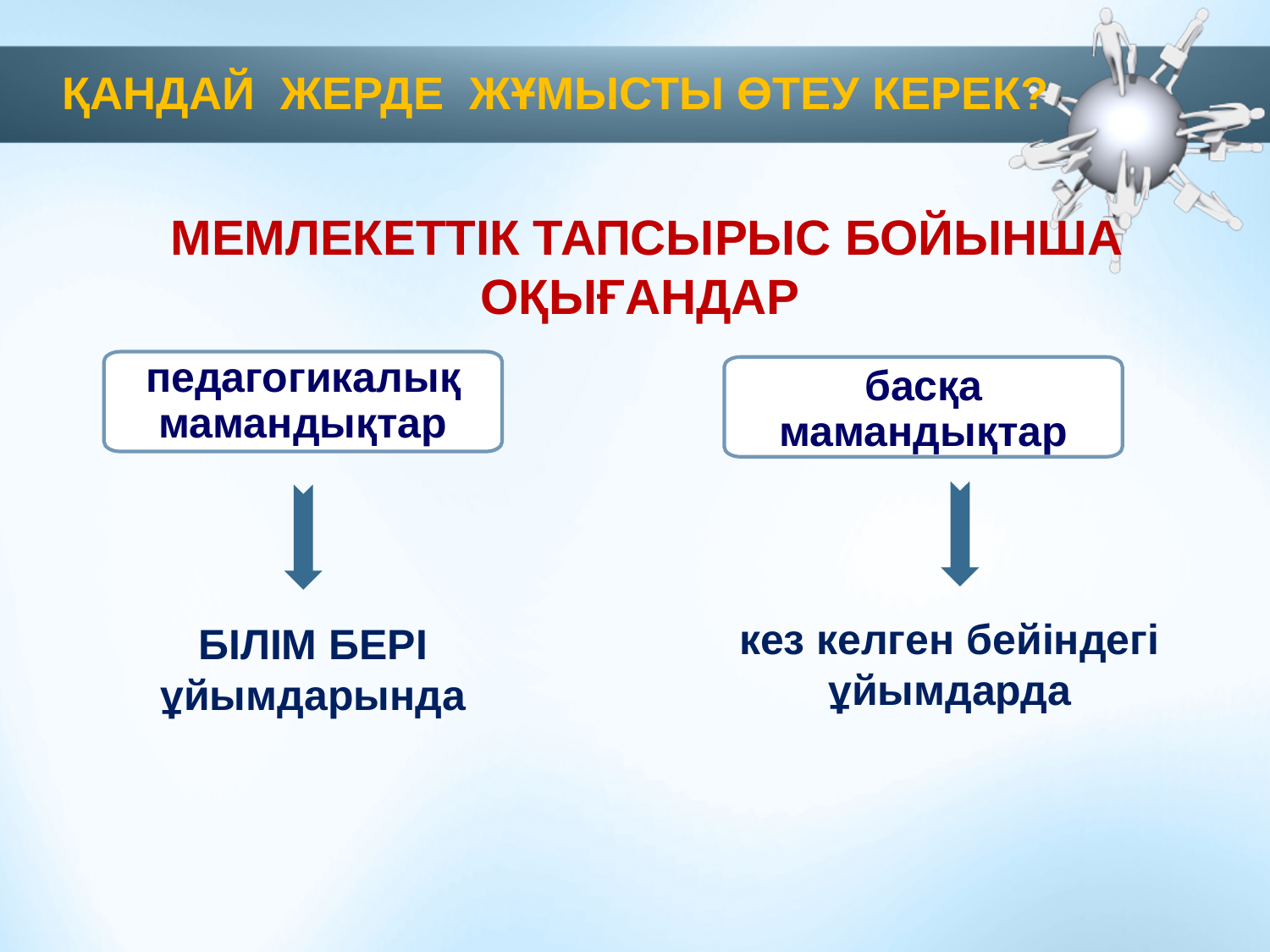

ҚАНДАЙ  ЖЕРДЕ  ЖҰМЫСТЫ ӨТЕУ КЕРЕК?
 МЕМЛЕКЕТТІК ТАПСЫРЫС БОЙЫНША ОҚЫҒАНДАР
педагогикалық мамандықтар

басқа мамандықтар

кез келген бейіндегі ұйымдарда
БІЛІМ БЕРІ
ұйымдарында